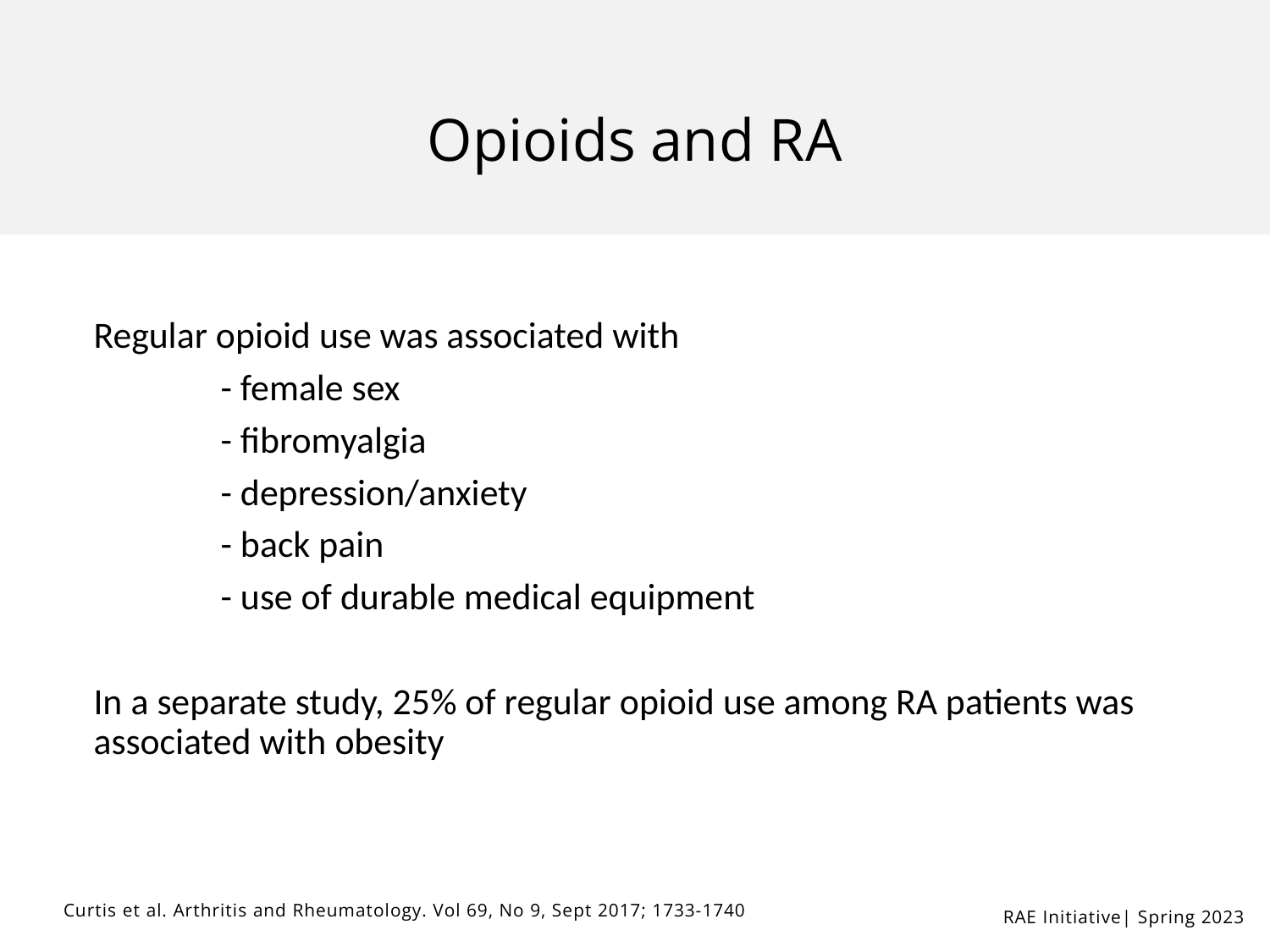

# Opioids and RA

Regular opioid use was associated with
	- female sex
	- fibromyalgia
	- depression/anxiety
	- back pain
	- use of durable medical equipment

In a separate study, 25% of regular opioid use among RA patients was associated with obesity
Curtis et al. Arthritis and Rheumatology. Vol 69, No 9, Sept 2017; 1733-1740
RAE Initiative| Spring 2023